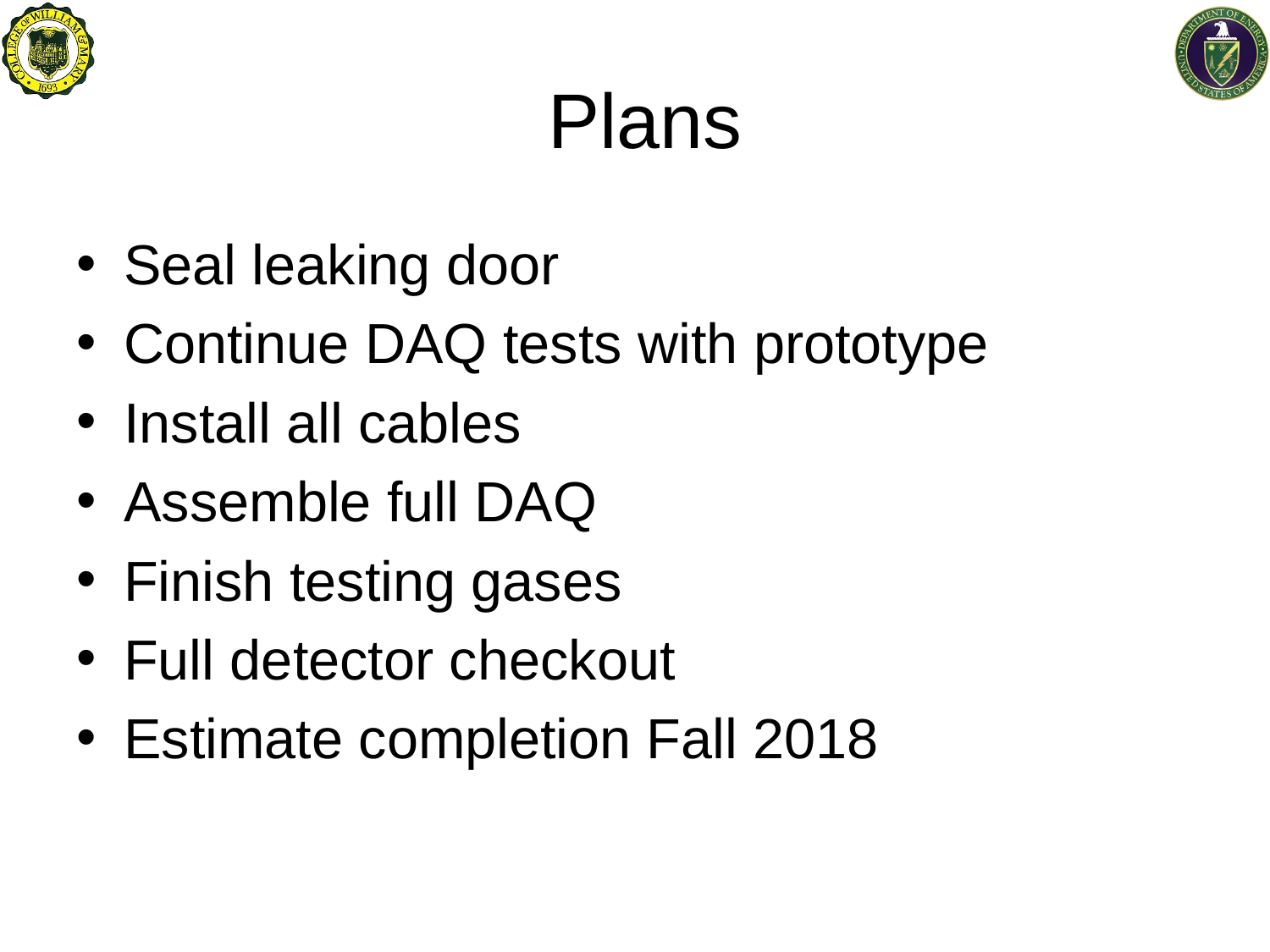

# Plans
Seal leaking door
Continue DAQ tests with prototype
Install all cables
Assemble full DAQ
Finish testing gases
Full detector checkout
Estimate completion Fall 2018